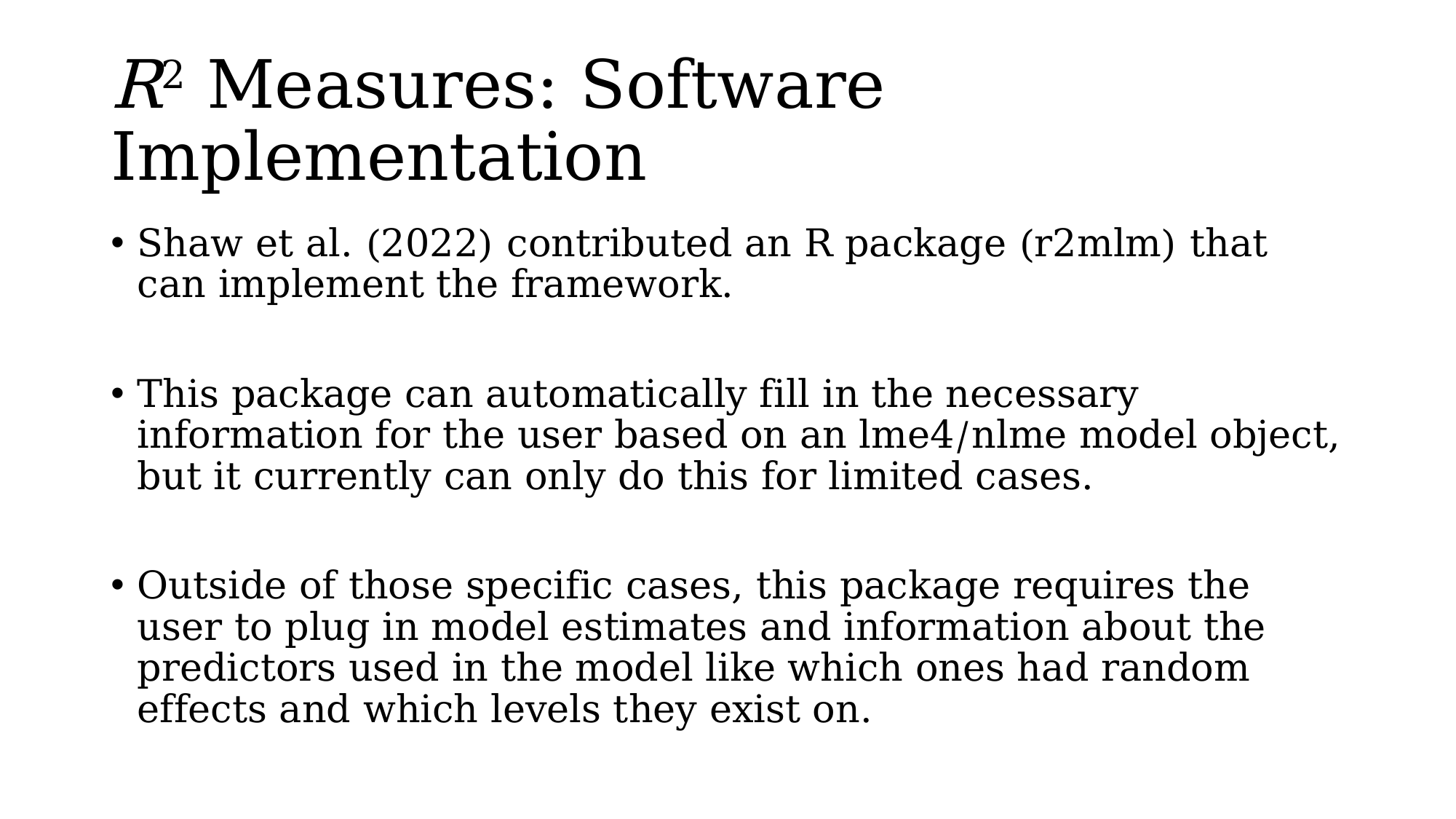

# R2 Measures: Software Implementation
Shaw et al. (2022) contributed an R package (r2mlm) that can implement the framework.

This package can automatically fill in the necessary information for the user based on an lme4/nlme model object, but it currently can only do this for limited cases.

Outside of those specific cases, this package requires the user to plug in model estimates and information about the predictors used in the model like which ones had random effects and which levels they exist on.